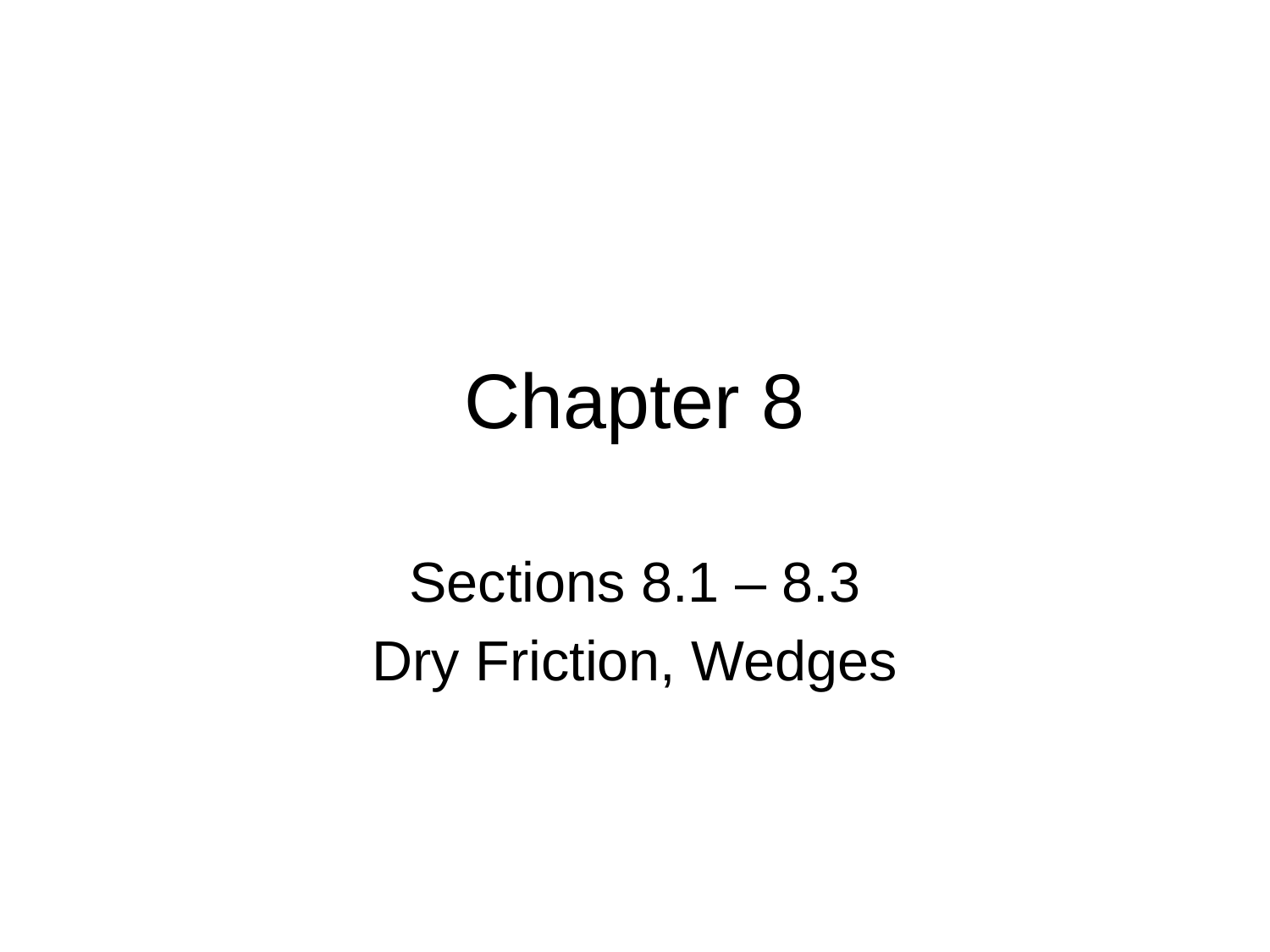

# Chapter 8
Sections 8.1 – 8.3
Dry Friction, Wedges